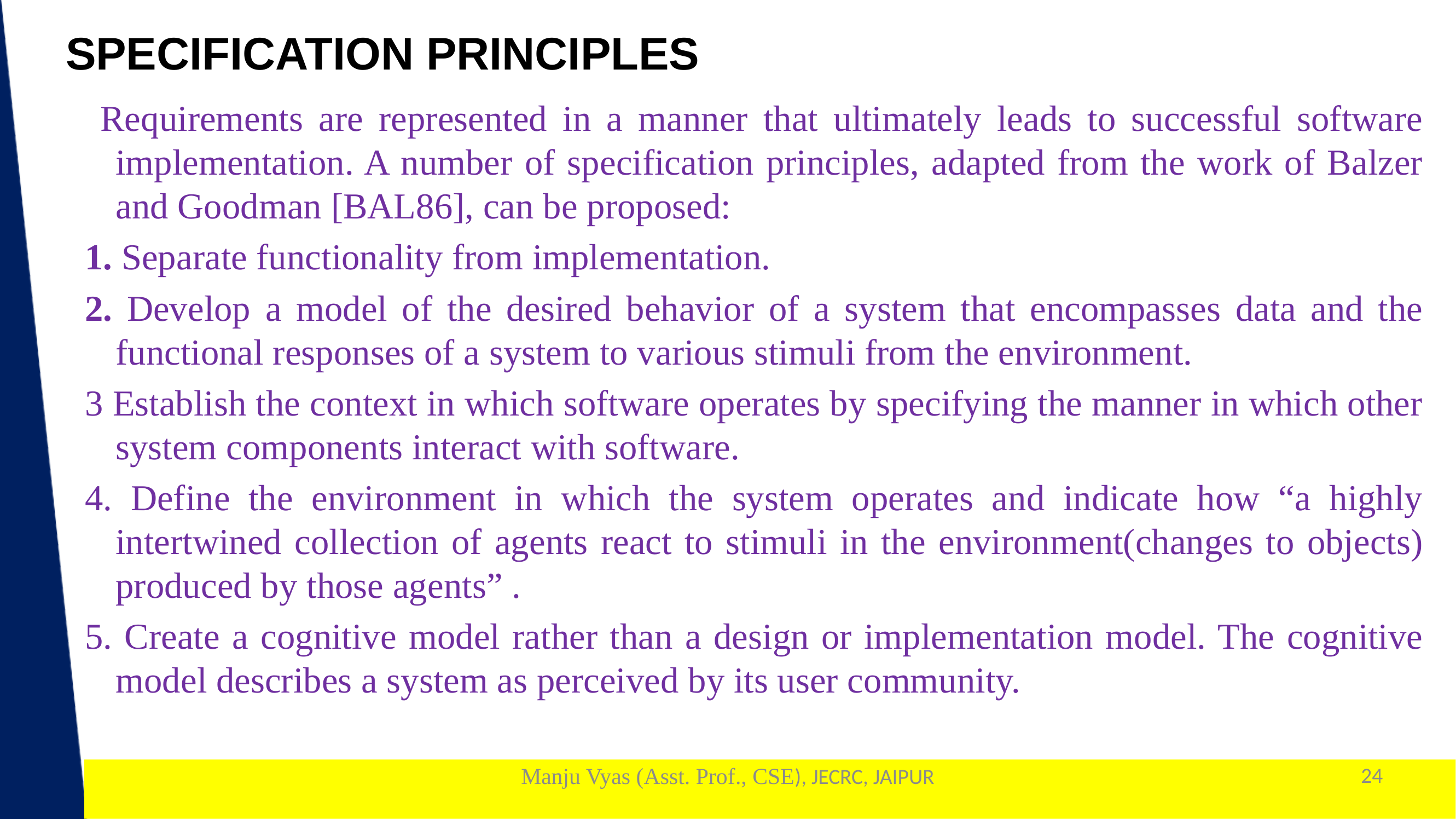

SPECIFICATION PRINCIPLES
 Requirements are represented in a manner that ultimately leads to successful software implementation. A number of specification principles, adapted from the work of Balzer and Goodman [BAL86], can be proposed:
1. Separate functionality from implementation.
2. Develop a model of the desired behavior of a system that encompasses data and the functional responses of a system to various stimuli from the environment.
3 Establish the context in which software operates by specifying the manner in which other system components interact with software.
4. Define the environment in which the system operates and indicate how “a highly intertwined collection of agents react to stimuli in the environment(changes to objects) produced by those agents” .
5. Create a cognitive model rather than a design or implementation model. The cognitive model describes a system as perceived by its user community.

Manju Vyas (Asst. Prof., CSE), JECRC, JAIPUR
24
1